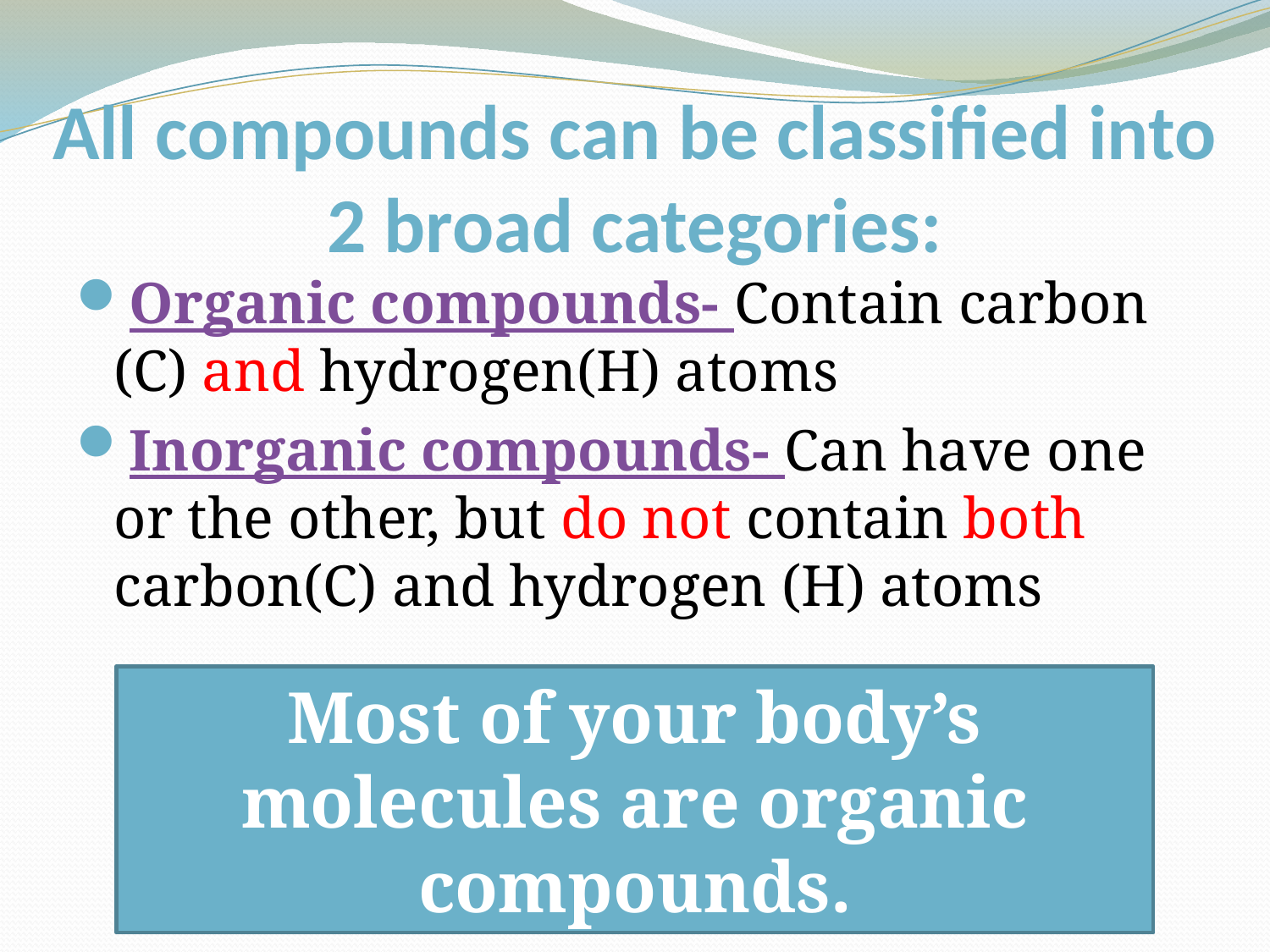

# All compounds can be classified into 2 broad categories:
Organic compounds- Contain carbon (C) and hydrogen(H) atoms
Inorganic compounds- Can have one or the other, but do not contain both carbon(C) and hydrogen (H) atoms

Most of your body’s molecules are organic compounds.